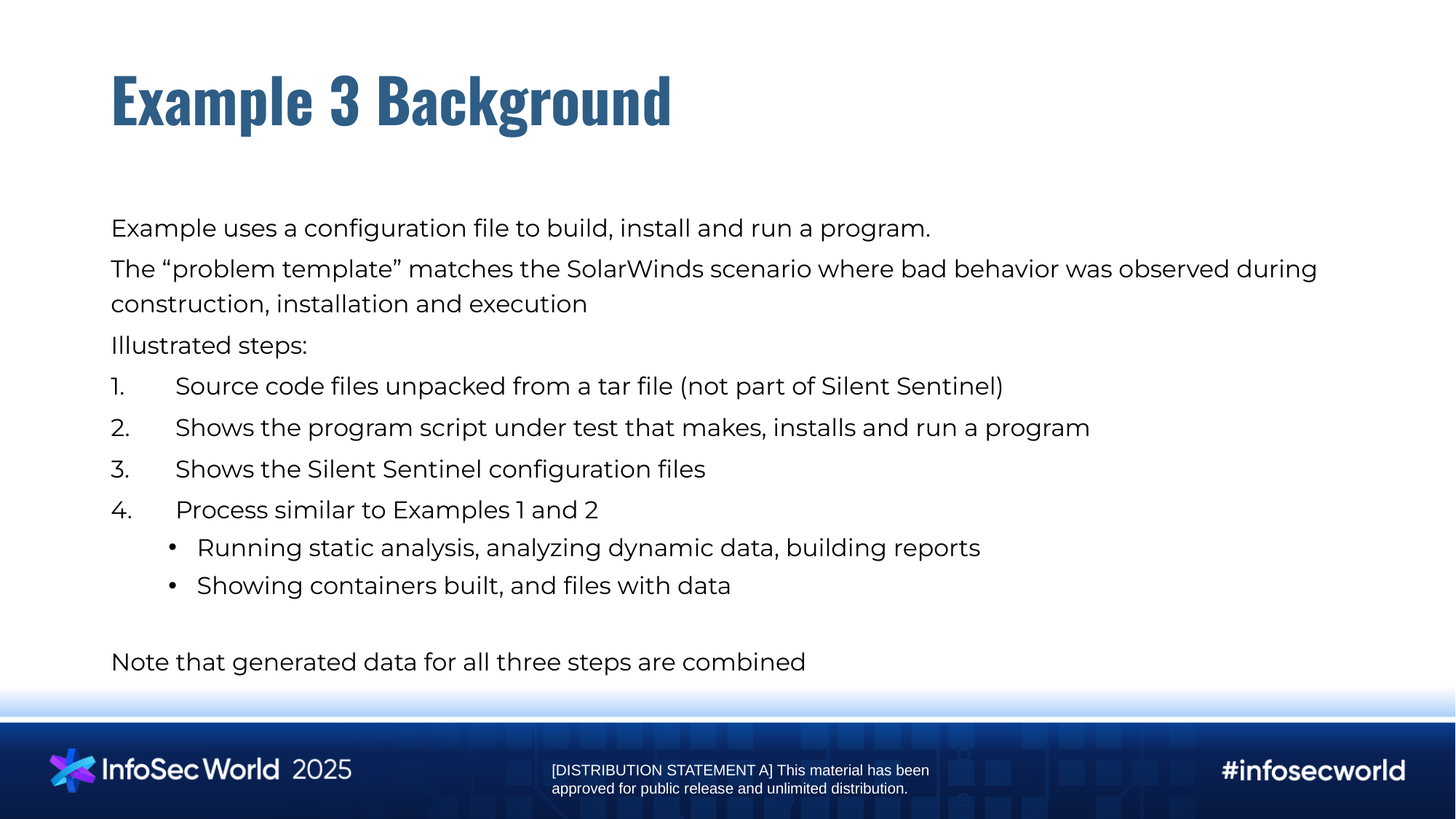

# Example 3 Background
Example uses a configuration file to build, install and run a program.
The “problem template” matches the SolarWinds scenario where bad behavior was observed during construction, installation and execution
Illustrated steps:
Source code files unpacked from a tar file (not part of Silent Sentinel)
Shows the program script under test that makes, installs and run a program
Shows the Silent Sentinel configuration files
Process similar to Examples 1 and 2
Running static analysis, analyzing dynamic data, building reports
Showing containers built, and files with data

Note that generated data for all three steps are combined